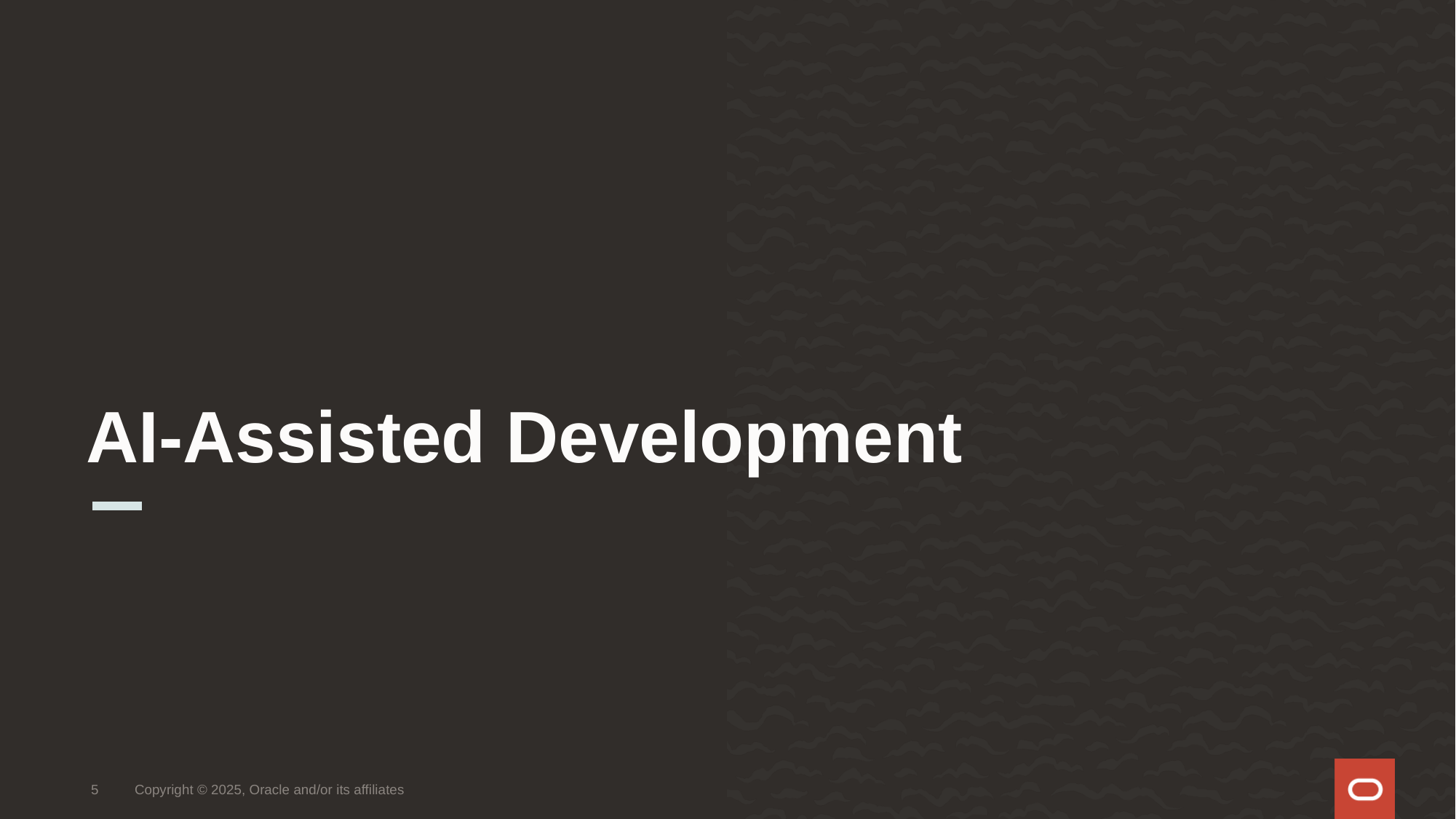

AI-Assisted Development
5
Copyright © 2025, Oracle and/or its affiliates